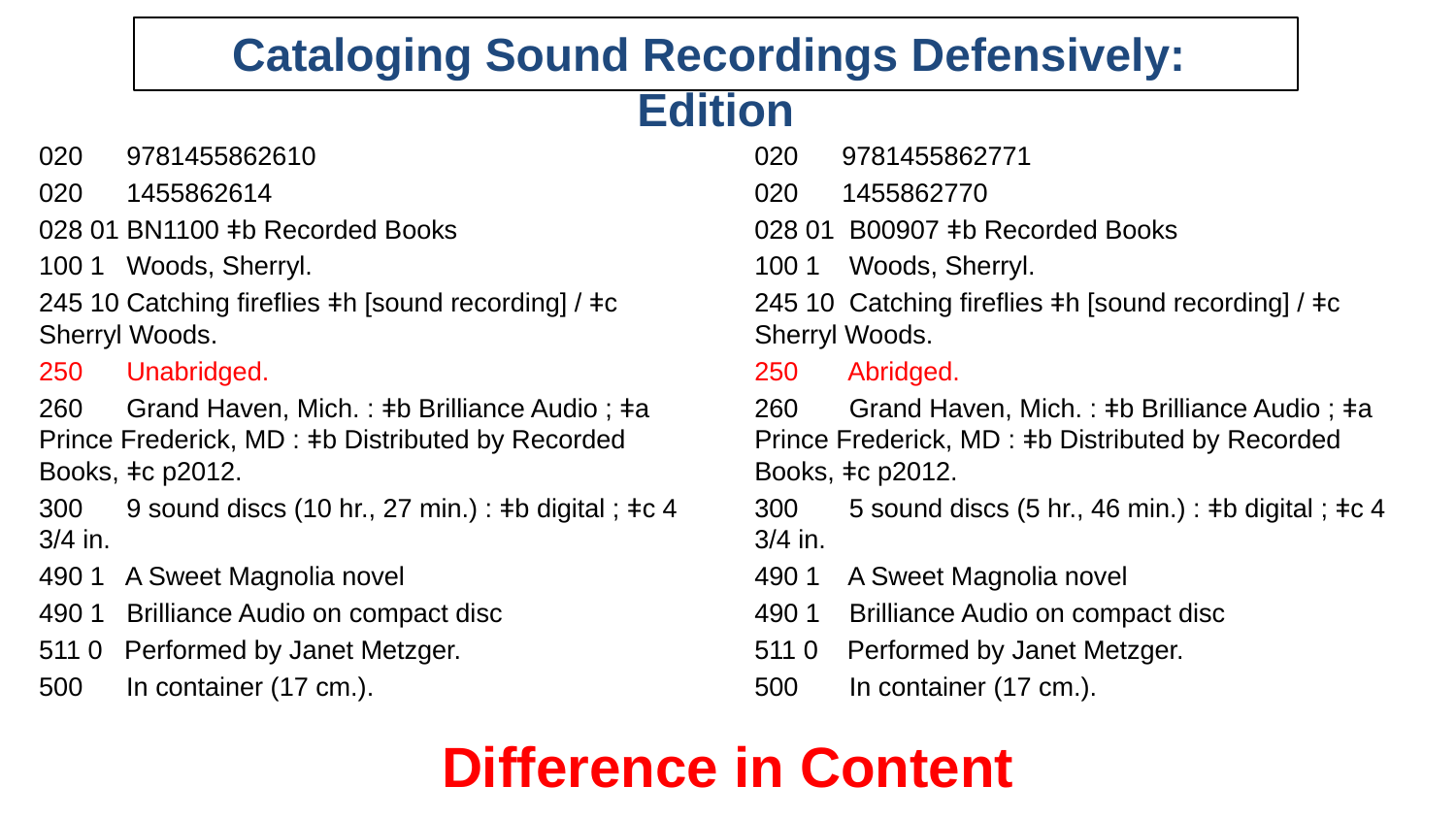

# Cataloging Sound Recordings Defensively:  Edition
020      9781455862610
020      1455862614
028 01 BN1100 ǂb Recorded Books
100 1   Woods, Sherryl.
245 10 Catching fireflies ǂh [sound recording] / ǂc Sherryl Woods.
250      Unabridged.
260      Grand Haven, Mich. : ǂb Brilliance Audio ; ǂa Prince Frederick, MD : ǂb Distributed by Recorded Books, ǂc p2012.
300      9 sound discs (10 hr., 27 min.) : ǂb digital ; ǂc 4 3/4 in.
490 1   A Sweet Magnolia novel
490 1   Brilliance Audio on compact disc
511 0   Performed by Janet Metzger.
      In container (17 cm.).
020      9781455862771
020      1455862770
028 01  B00907 ǂb Recorded Books
100 1    Woods, Sherryl.
245 10  Catching fireflies ǂh [sound recording] / ǂc Sherryl Woods.
250       Abridged.
260       Grand Haven, Mich. : ǂb Brilliance Audio ; ǂa Prince Frederick, MD : ǂb Distributed by Recorded Books, ǂc p2012.
300       5 sound discs (5 hr., 46 min.) : ǂb digital ; ǂc 4 3/4 in.
490 1    A Sweet Magnolia novel
490 1    Brilliance Audio on compact disc
511 0    Performed by Janet Metzger.
500       In container (17 cm.).
Difference in Content